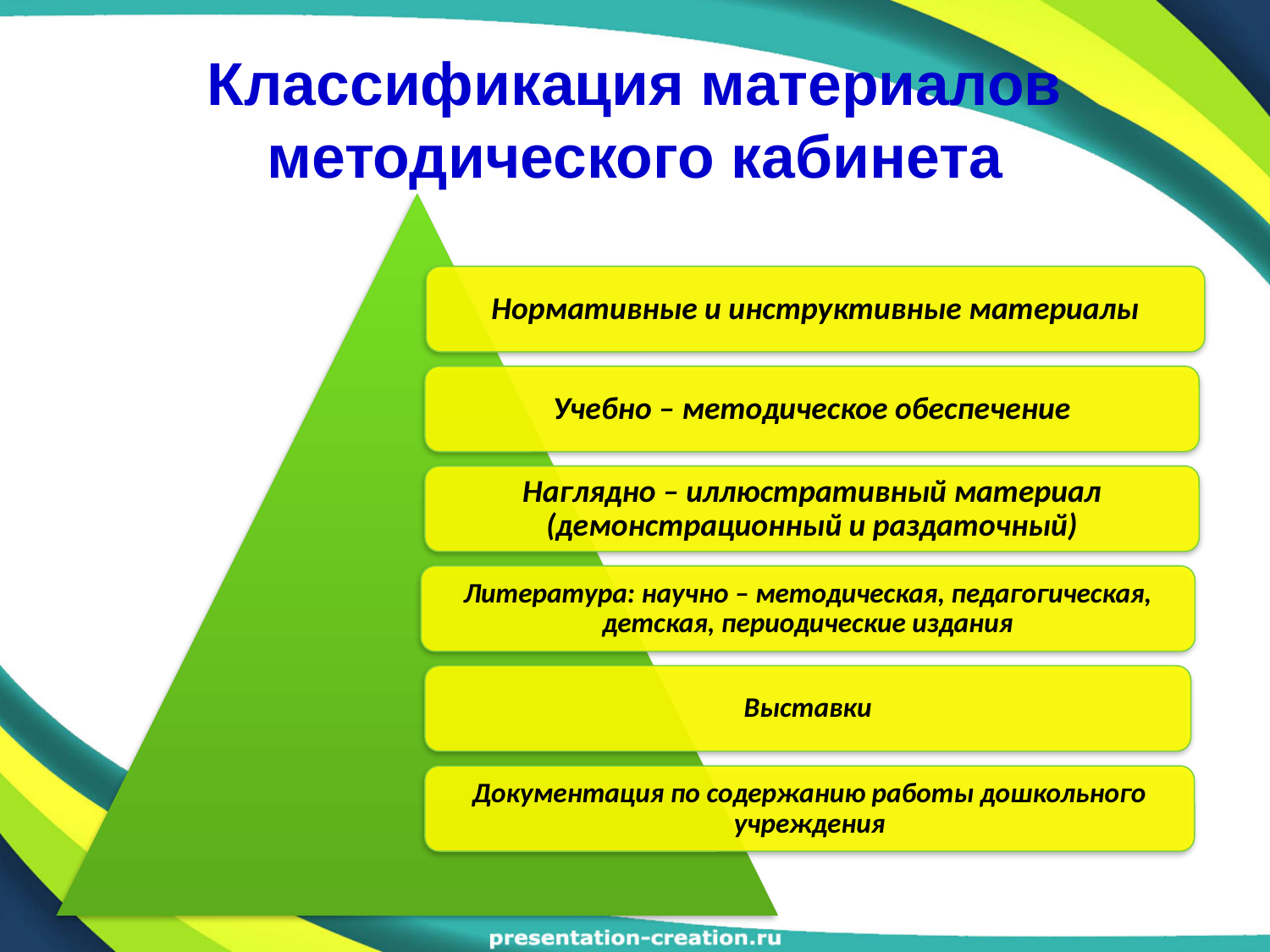

# Классификация материалов методического кабинета
Нормативные и инструктивные материалы
Учебно – методическое обеспечение
Наглядно – иллюстративный материал (демонстрационный и раздаточный)
Литература: научно – методическая, педагогическая, детская, периодические издания
Выставки
Документация по содержанию работы дошкольного учреждения